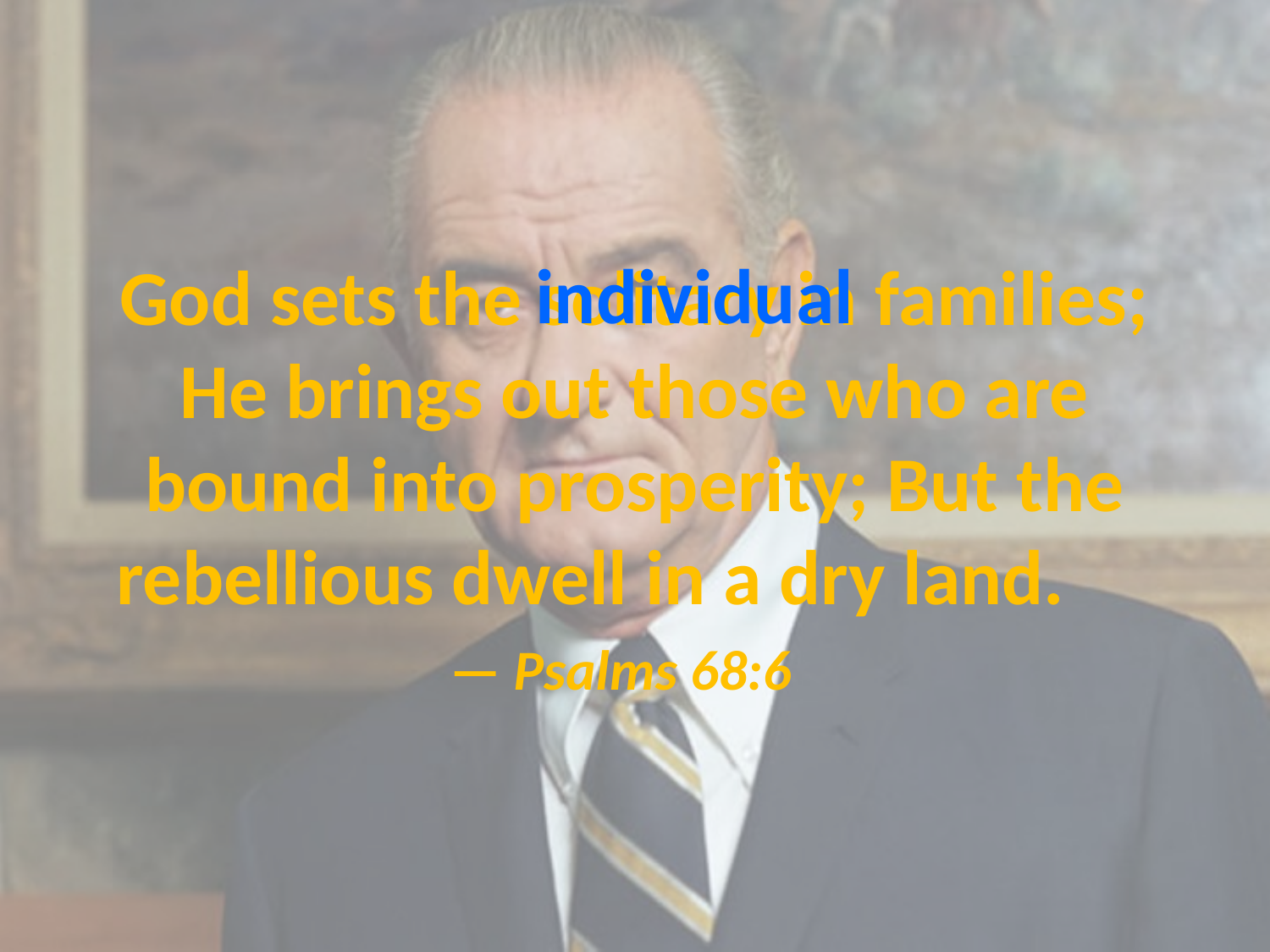

# God sets the solitary in families; He brings out those who are bound into prosperity; But the rebellious dwell in a dry land.      — Psalms 68:6
individual